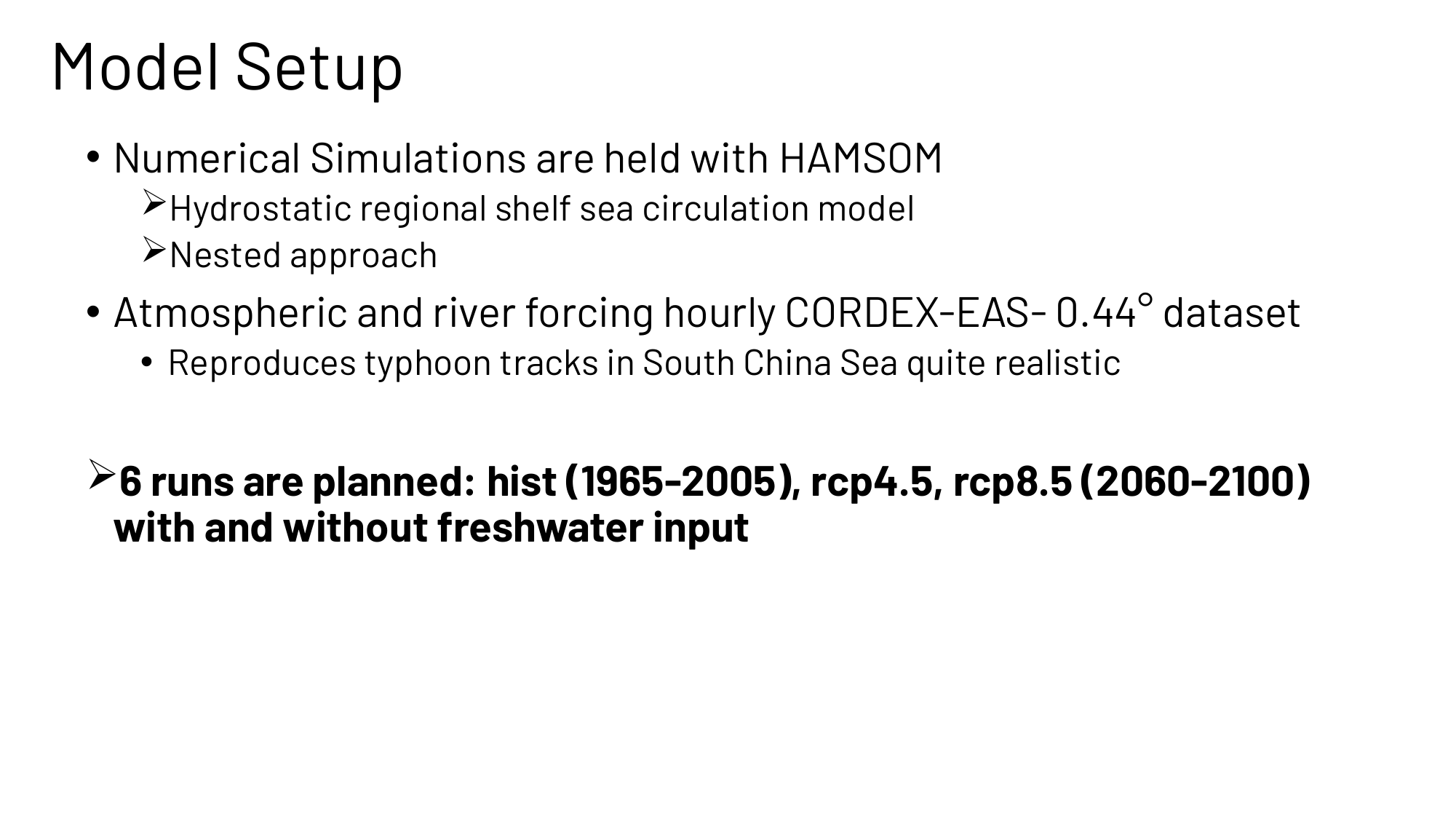

# Model Setup
Numerical Simulations are held with HAMSOM
Hydrostatic regional shelf sea circulation model
Nested approach
Atmospheric and river forcing hourly CORDEX-EAS- 0.44° dataset
Reproduces typhoon tracks in South China Sea quite realistic

6 runs are planned: hist (1965-2005), rcp4.5, rcp8.5 (2060-2100) with and without freshwater input